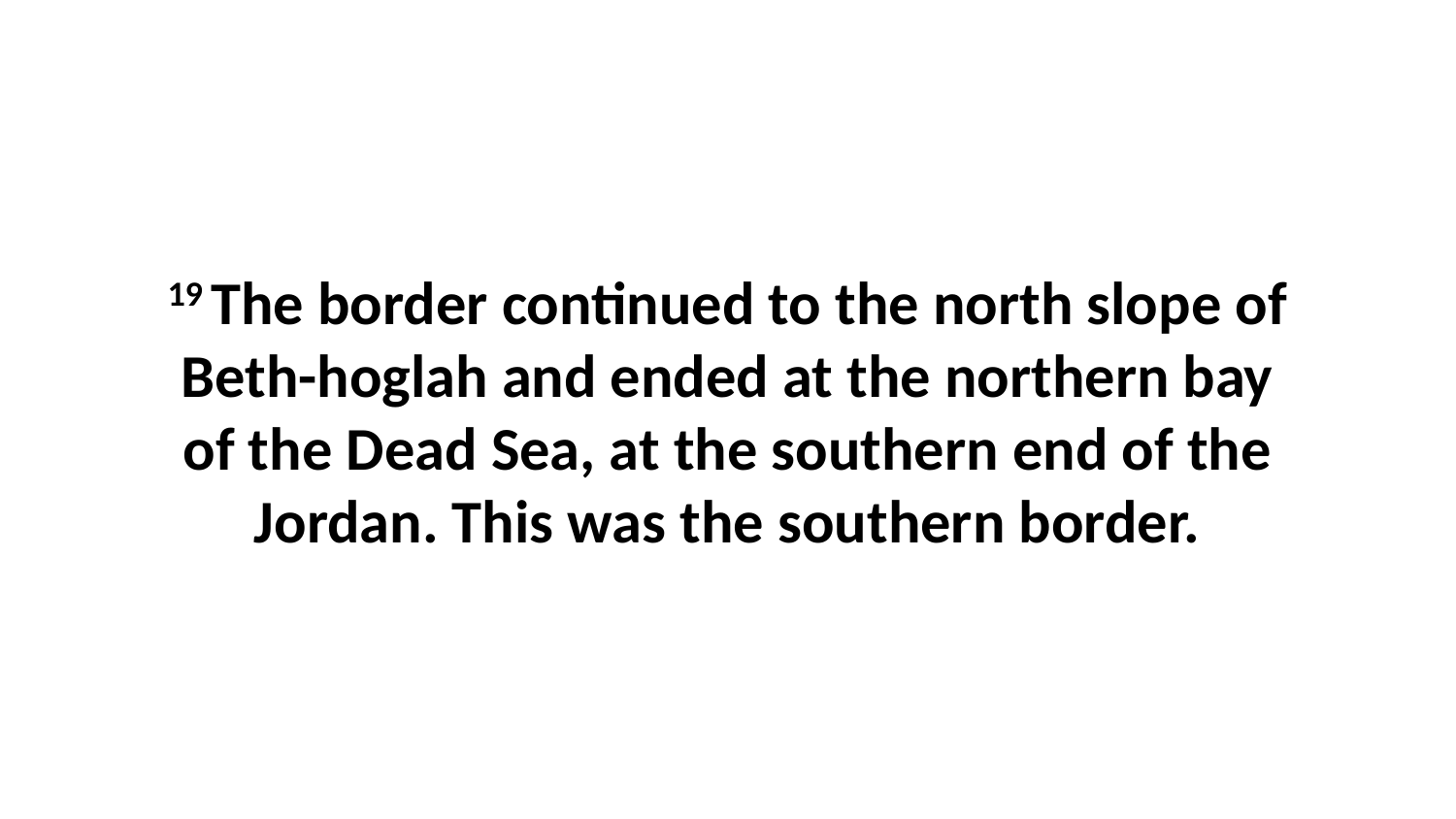

19 The border continued to the north slope of Beth-hoglah and ended at the northern bay of the Dead Sea, at the southern end of the Jordan. This was the southern border.